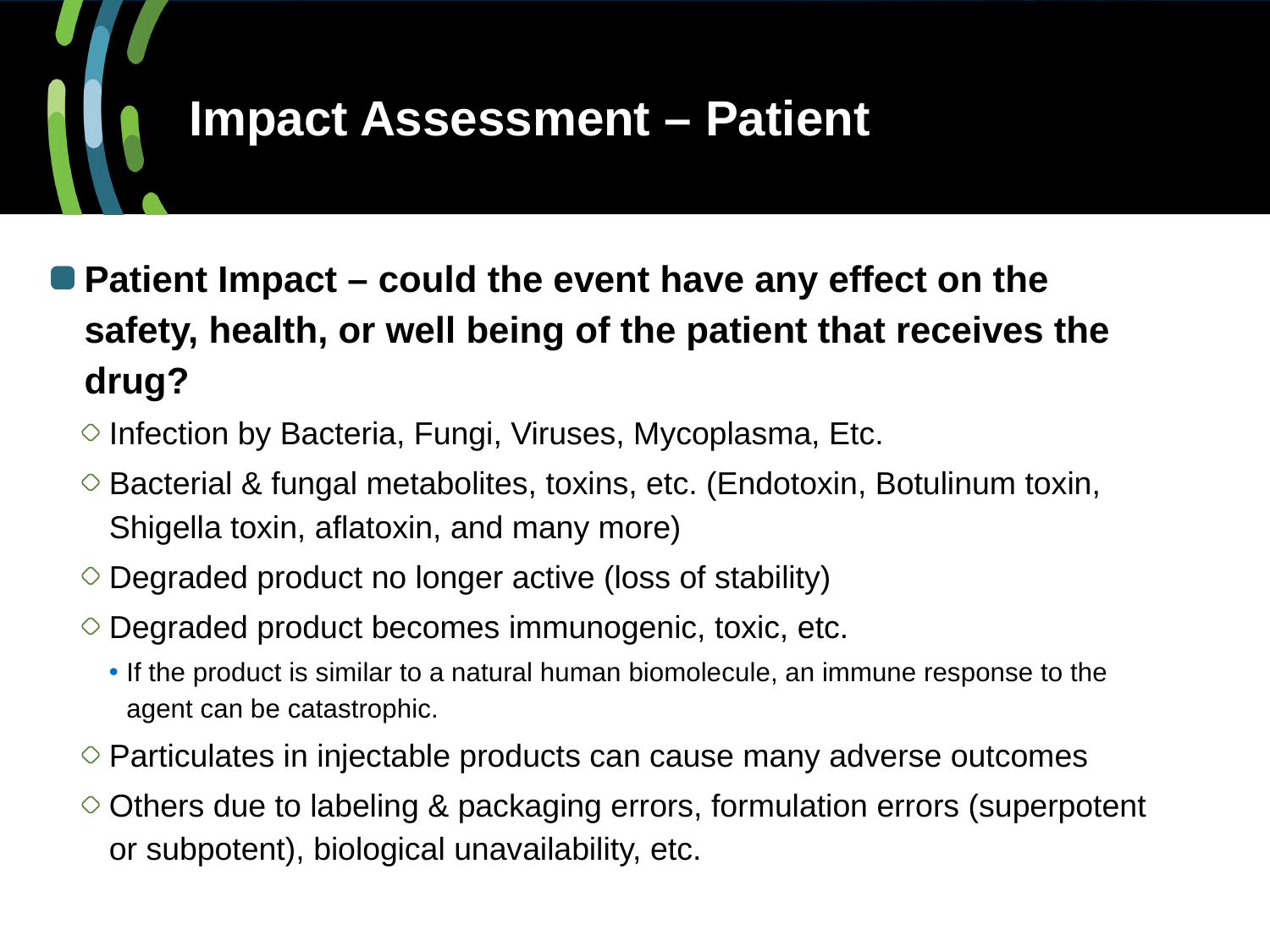

# Impact Assessment – Patient
Patient Impact – could the event have any effect on the safety, health, or well being of the patient that receives the drug?
Infection by Bacteria, Fungi, Viruses, Mycoplasma, Etc.
Bacterial & fungal metabolites, toxins, etc. (Endotoxin, Botulinum toxin, Shigella toxin, aflatoxin, and many more)
Degraded product no longer active (loss of stability)
Degraded product becomes immunogenic, toxic, etc.
If the product is similar to a natural human biomolecule, an immune response to the agent can be catastrophic.
Particulates in injectable products can cause many adverse outcomes
Others due to labeling & packaging errors, formulation errors (superpotent or subpotent), biological unavailability, etc.